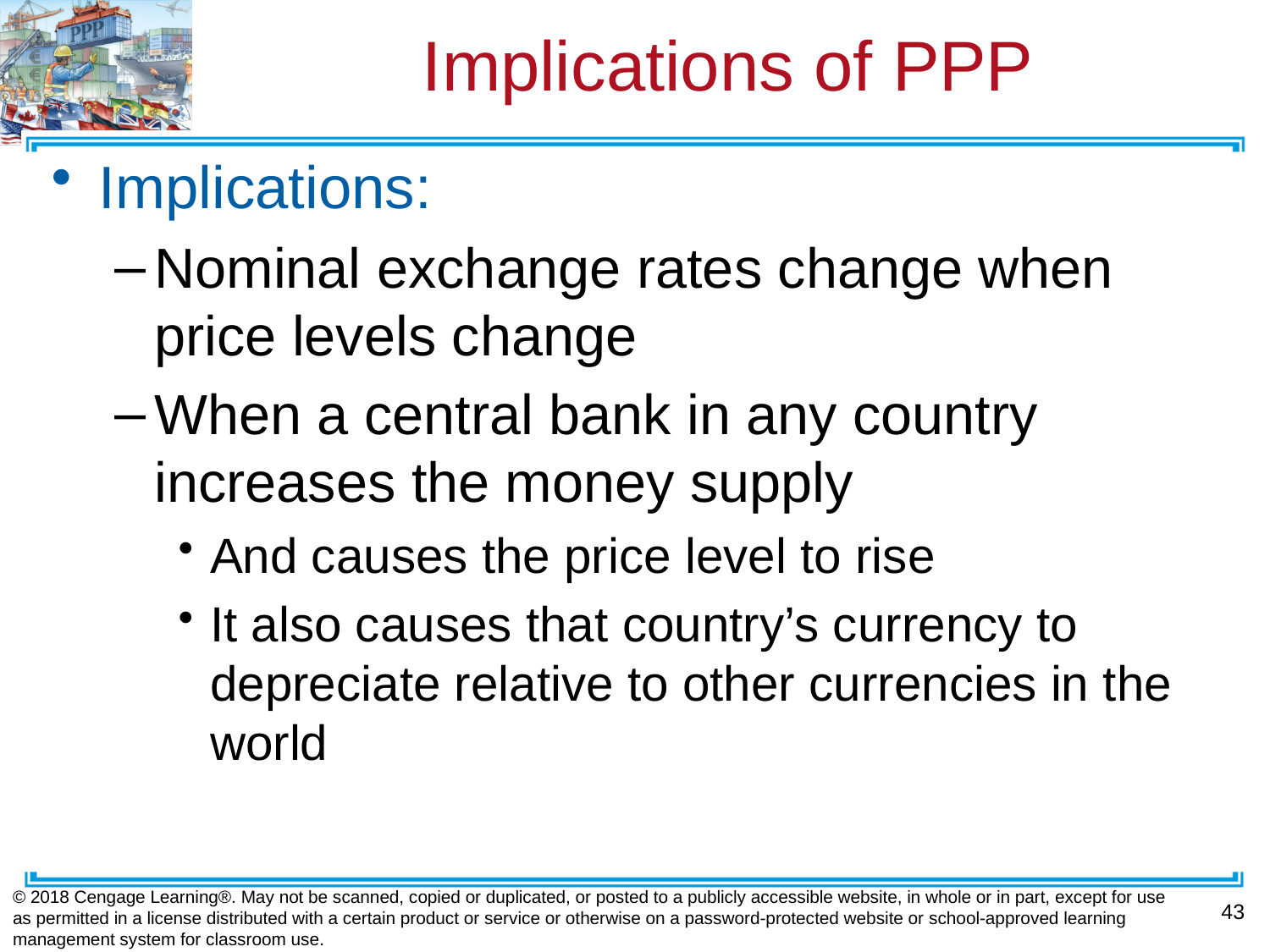

# Implications of PPP
Implications:
Nominal exchange rates change when price levels change
When a central bank in any country increases the money supply
And causes the price level to rise
It also causes that country’s currency to depreciate relative to other currencies in the world
© 2018 Cengage Learning®. May not be scanned, copied or duplicated, or posted to a publicly accessible website, in whole or in part, except for use as permitted in a license distributed with a certain product or service or otherwise on a password-protected website or school-approved learning management system for classroom use.
43